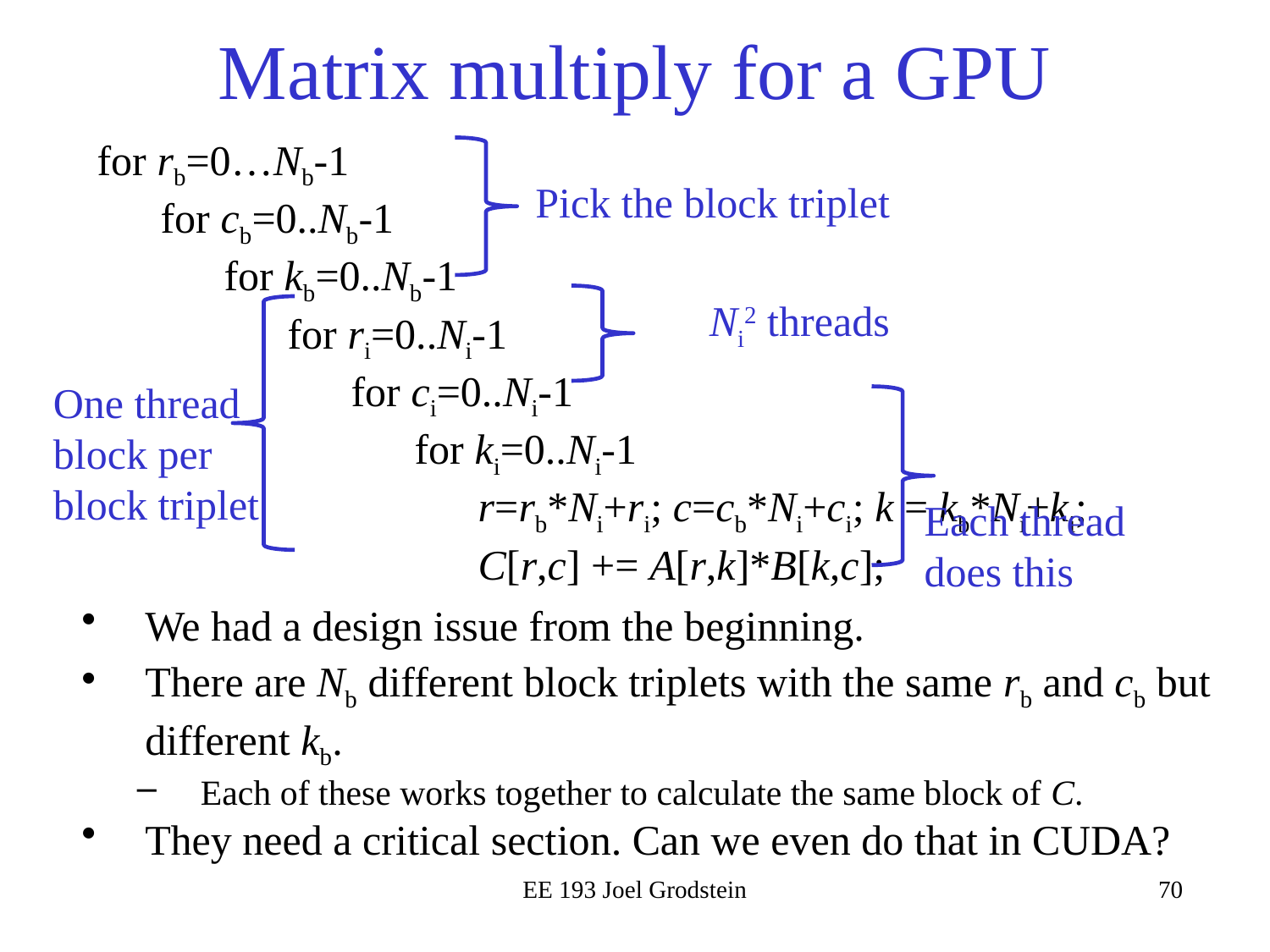

# Matrix multiply for a GPU
for rb=0…Nb-1
for cb=0..Nb-1
for kb=0..Nb-1
for ri=0..Ni-1
for ci=0..Ni-1
for ki=0..Ni-1
r=rb*Ni+ri; c=cb*Ni+ci; k = kb*Ni+ki;
C[r,c] += A[r,k]*B[k,c];

Pick the block triplet

Ni2 threads

One thread block per block triplet

Each thread does this
We had a design issue from the beginning.
There are Nb different block triplets with the same rb and cb but different kb.
Each of these works together to calculate the same block of C.
They need a critical section. Can we even do that in CUDA?
EE 193 Joel Grodstein